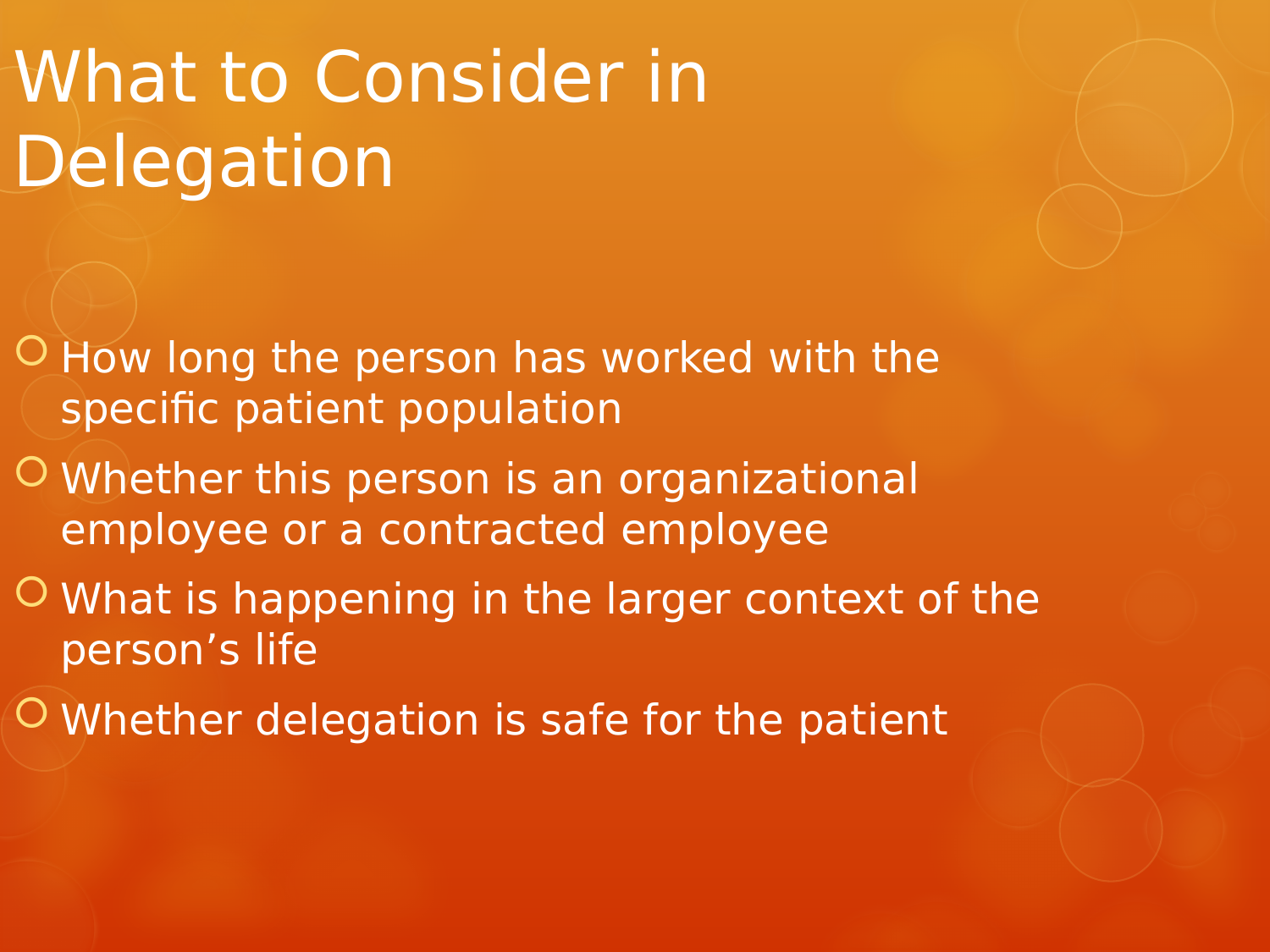

What to Consider in Delegation
How long the person has worked with the specific patient population
Whether this person is an organizational employee or a contracted employee
What is happening in the larger context of the person’s life
Whether delegation is safe for the patient